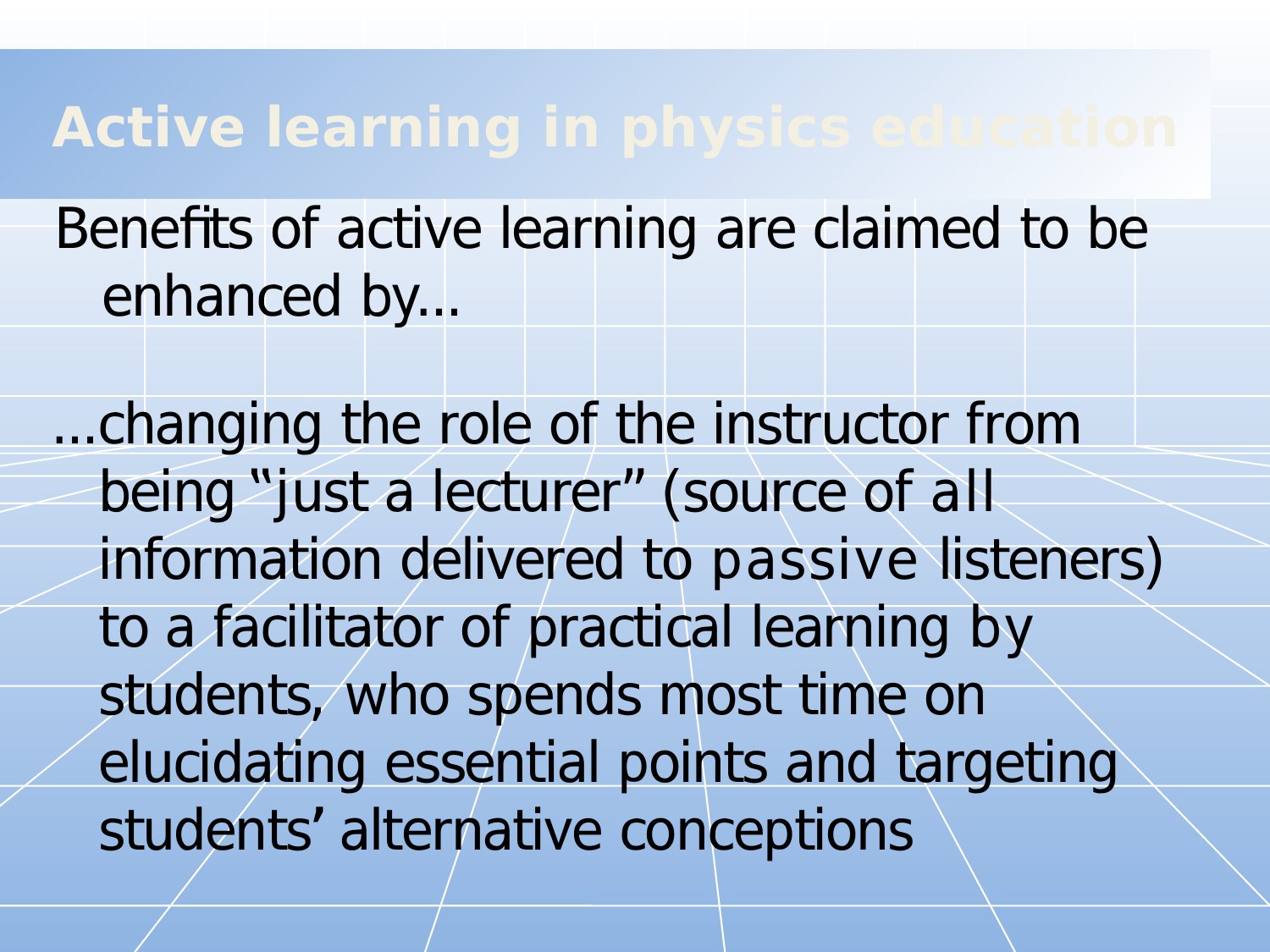

# Active learning in physics education
Benefits of active learning are claimed to be enhanced by…
…changing the role of the instructor from being “just a lecturer” (source of all information delivered to passive listeners) to a facilitator of practical learning by students, who spends most time on elucidating essential points and targeting students’ alternative conceptions